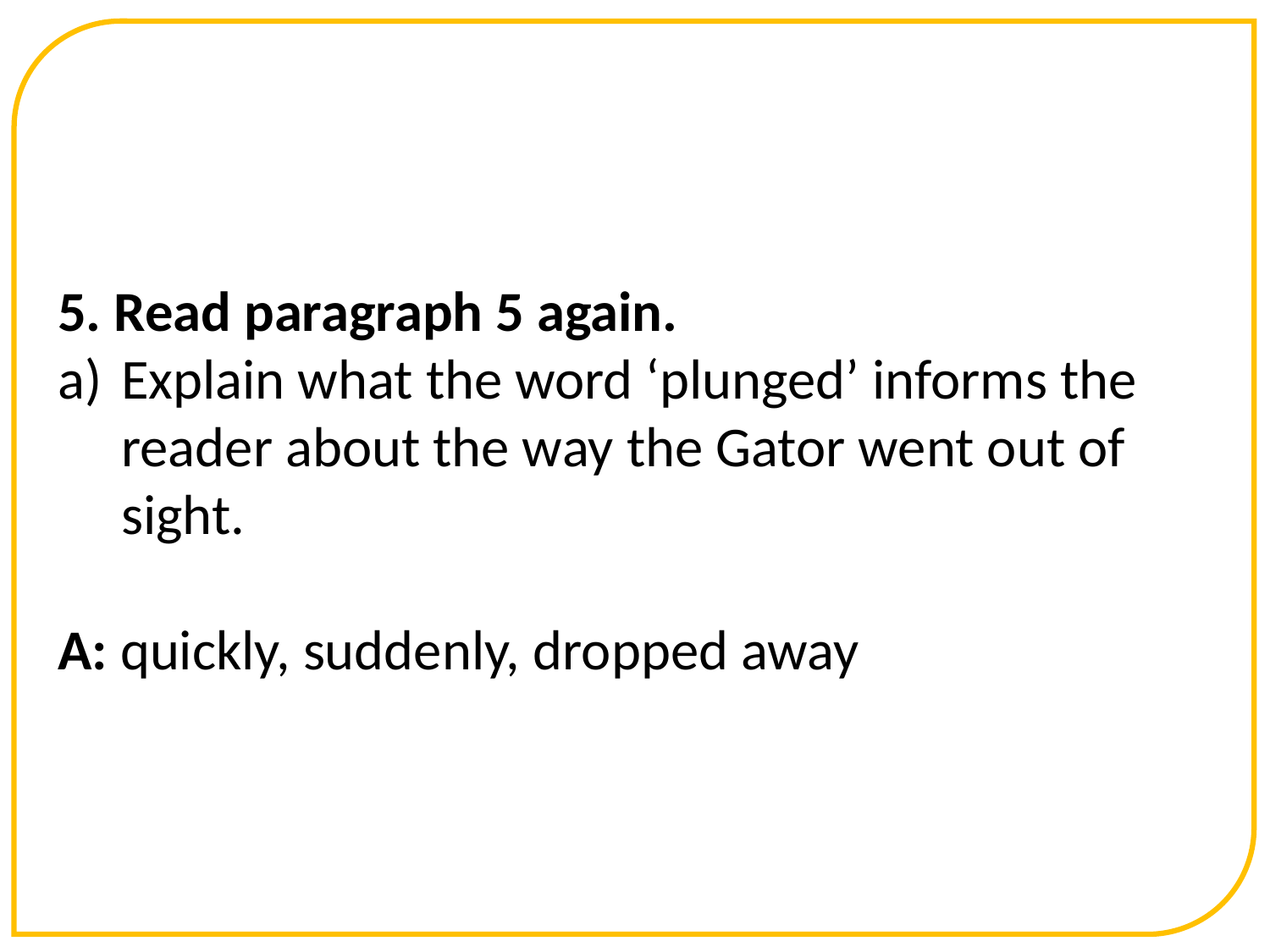

5. Read paragraph 5 again.
Explain what the word ‘plunged’ informs the reader about the way the Gator went out of sight.

A: quickly, suddenly, dropped away